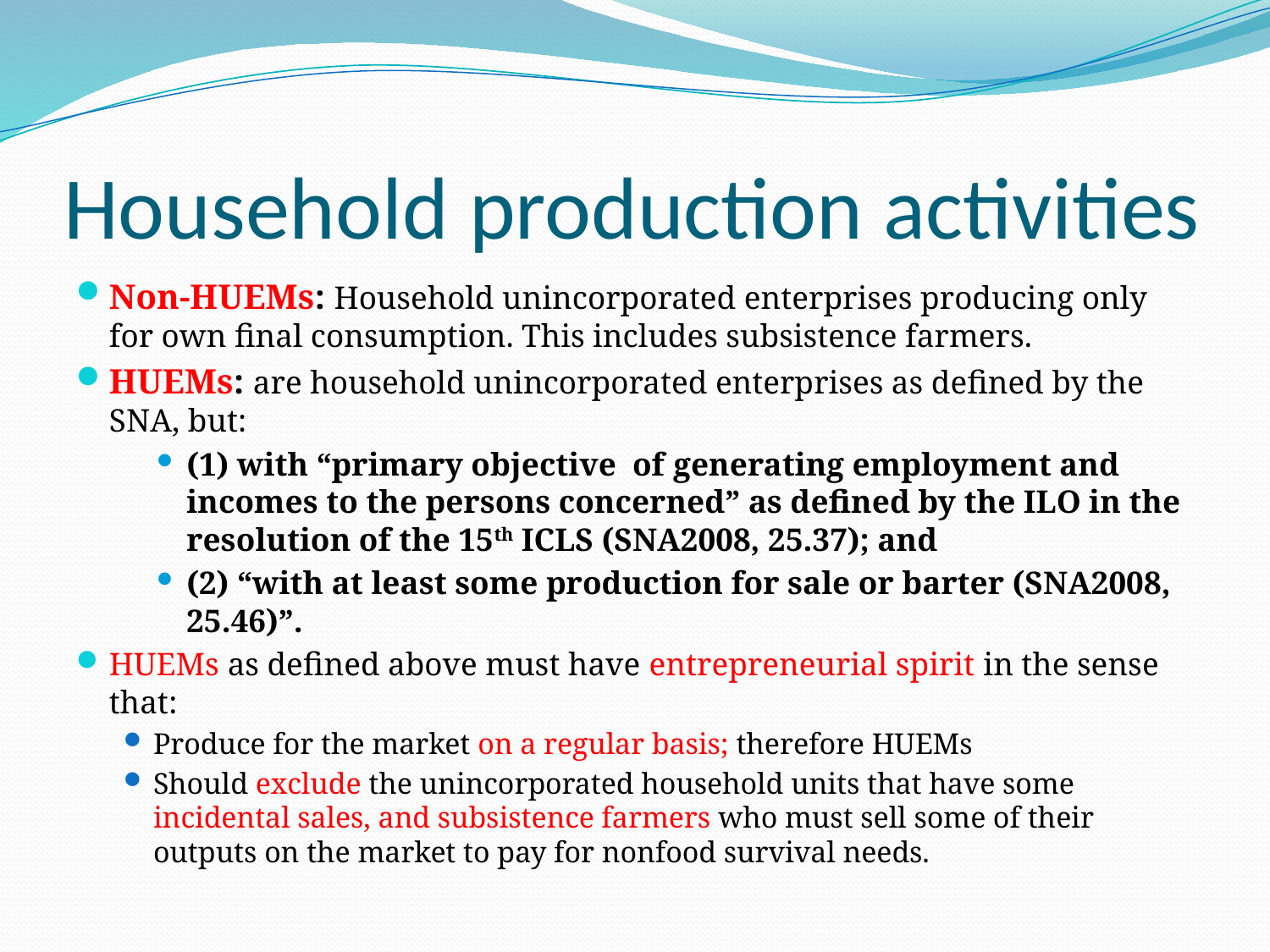

# Household production activities
Non-HUEMs: Household unincorporated enterprises producing only for own final consumption. This includes subsistence farmers.
HUEMs: are household unincorporated enterprises as defined by the SNA, but:
(1) with “primary objective  of generating employment and incomes to the persons concerned” as defined by the ILO in the resolution of the 15th ICLS (SNA2008, 25.37); and
(2) “with at least some production for sale or barter (SNA2008, 25.46)”.
HUEMs as defined above must have entrepreneurial spirit in the sense that:
Produce for the market on a regular basis; therefore HUEMs
Should exclude the unincorporated household units that have some incidental sales, and subsistence farmers who must sell some of their outputs on the market to pay for nonfood survival needs.